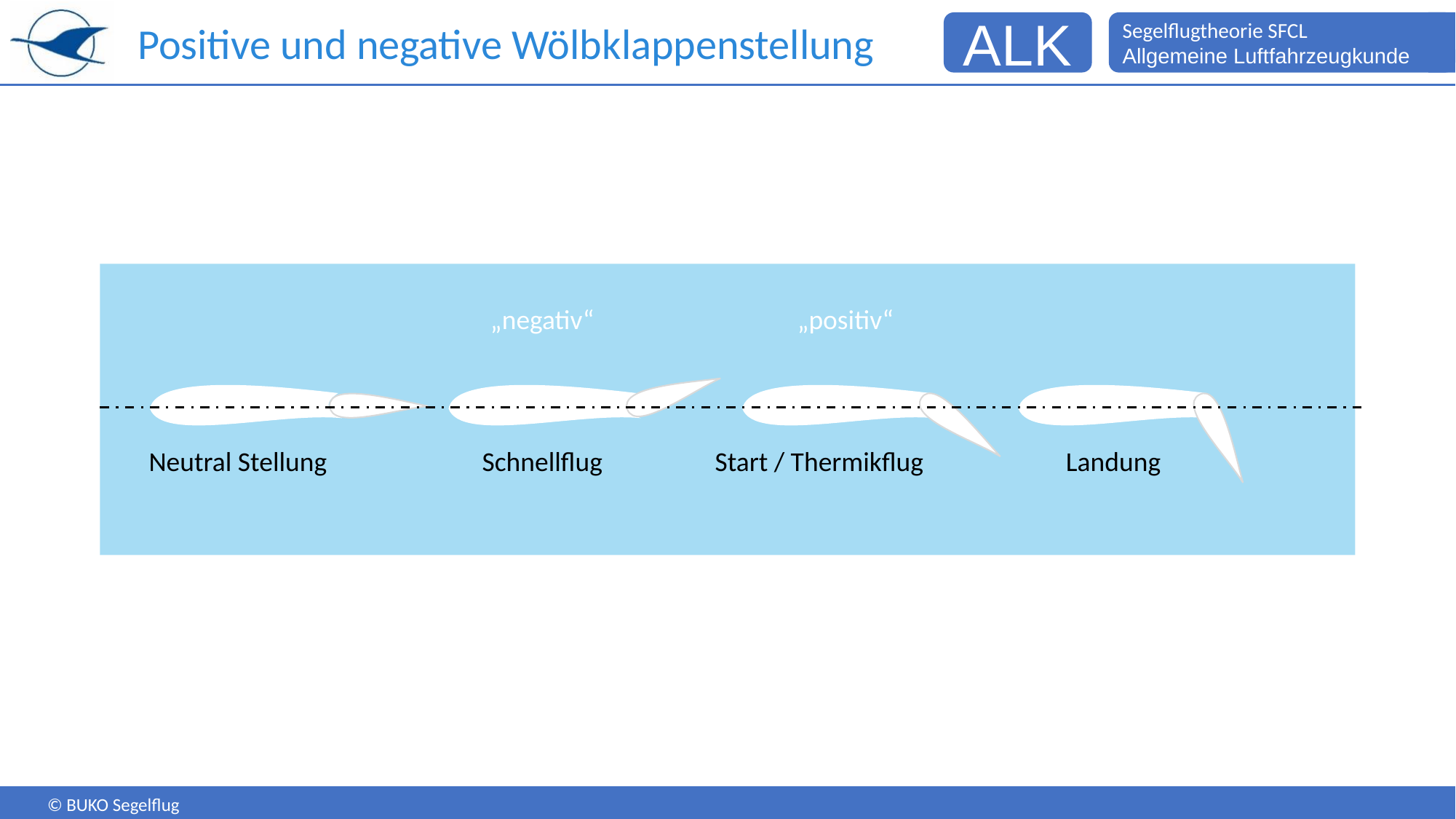

# Positive und negative Wölbklappenstellung

„negativ“
„positiv“

Neutral Stellung
Schnellflug
Start / Thermikflug
Landung